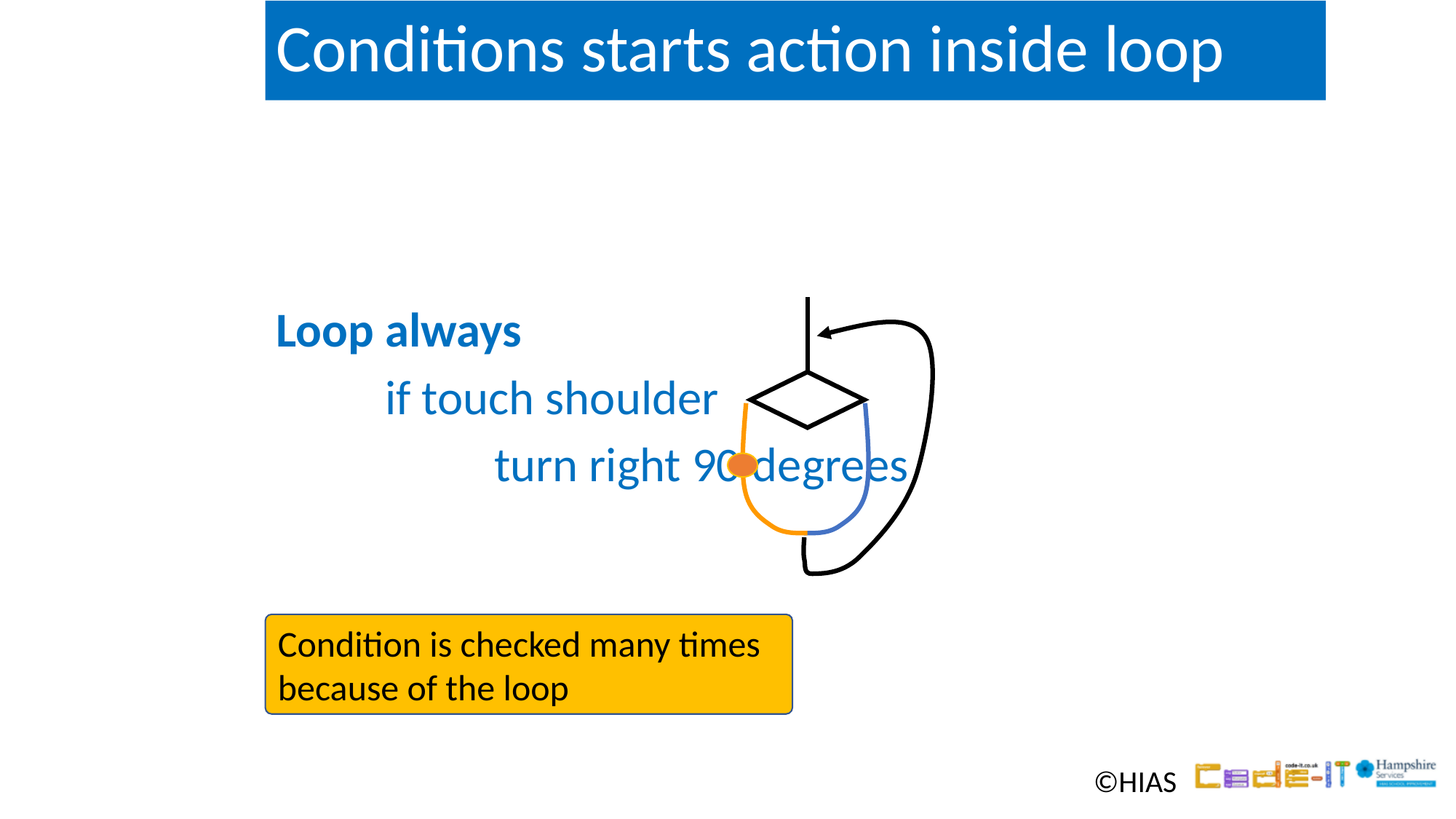

# Conditions starts action inside loop
Loop always
	if touch shoulder
		turn right 90 degrees

Condition is checked many times because of the loop